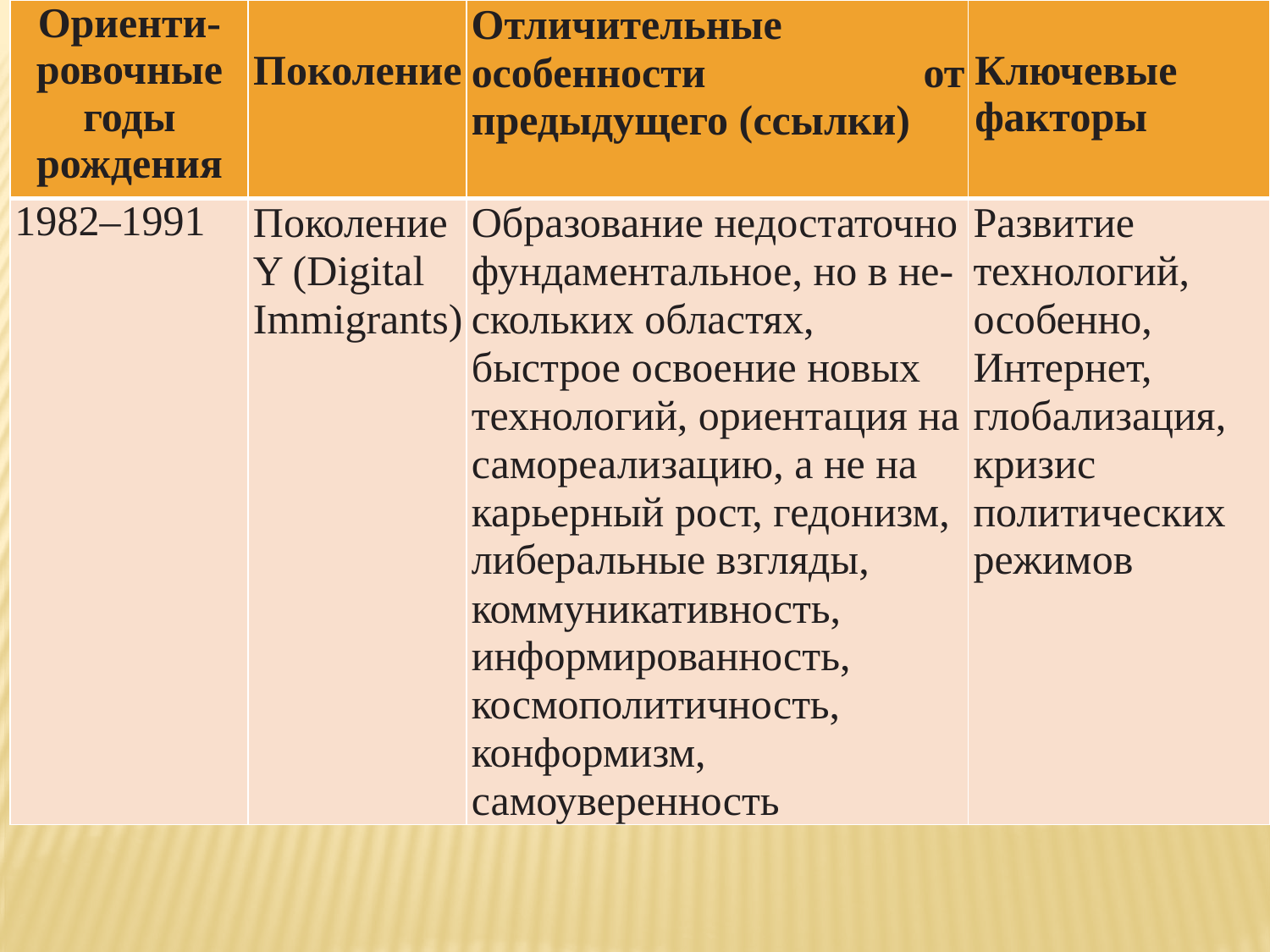

| Ориенти- ровочные годы рождения | Поколение | Отличительные особенности от предыдущего (ссылки) | Ключевые факторы |
| --- | --- | --- | --- |
| 1982–1991 | Поколение Y (Digital Immigrants) | Образование недостаточно фундаментальное, но в не- скольких областях, быстрое освоение новых технологий, ориентация на самореализацию, а не на карьерный рост, гедонизм, либеральные взгляды, коммуникативность, информированность, космополитичность, конформизм, самоуверенность | Развитие технологий, особенно, Интернет, глобализация, кризис политических режимов |